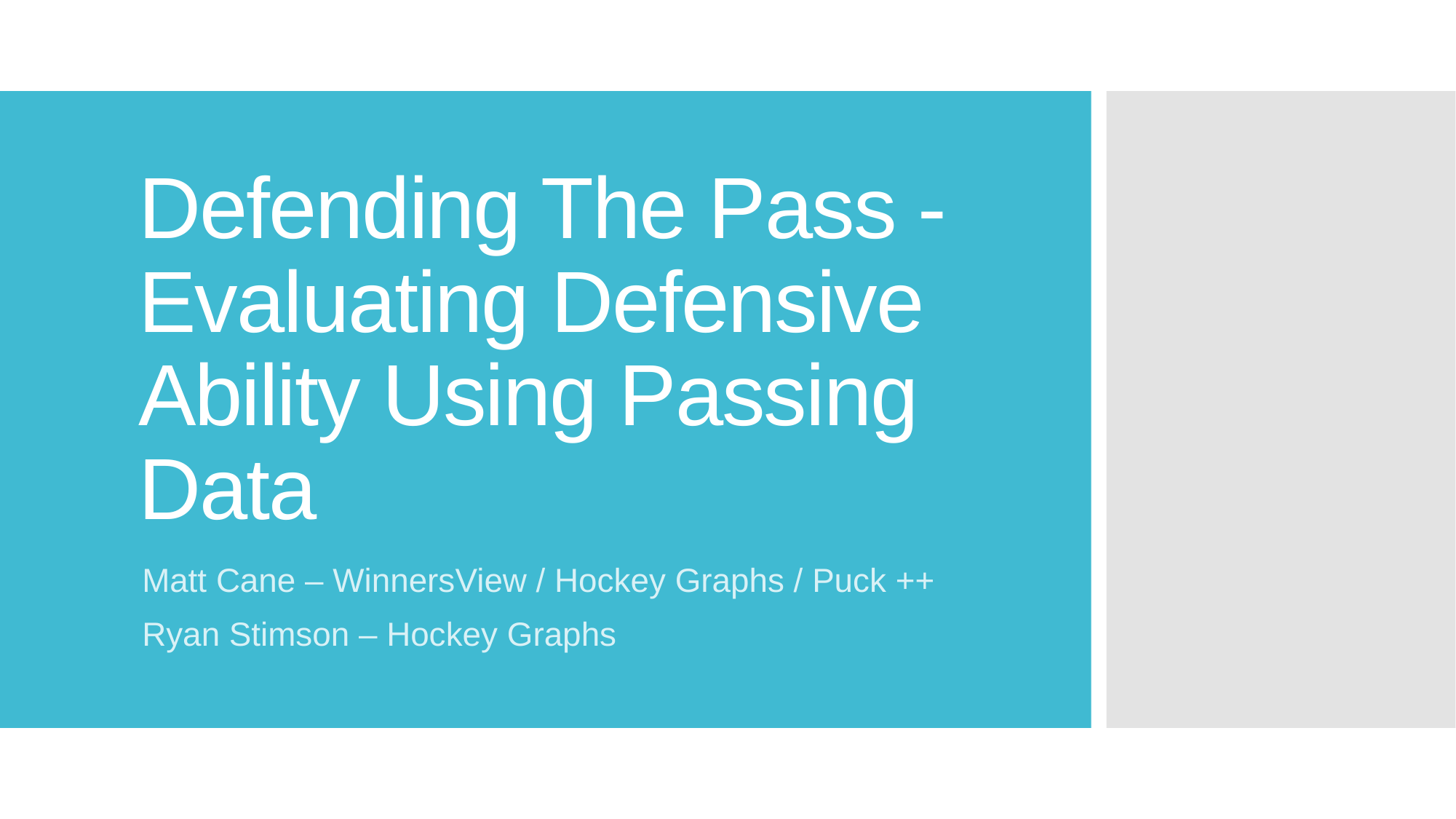

# Defending The Pass - Evaluating Defensive Ability Using Passing Data
Matt Cane – WinnersView / Hockey Graphs / Puck ++
Ryan Stimson – Hockey Graphs